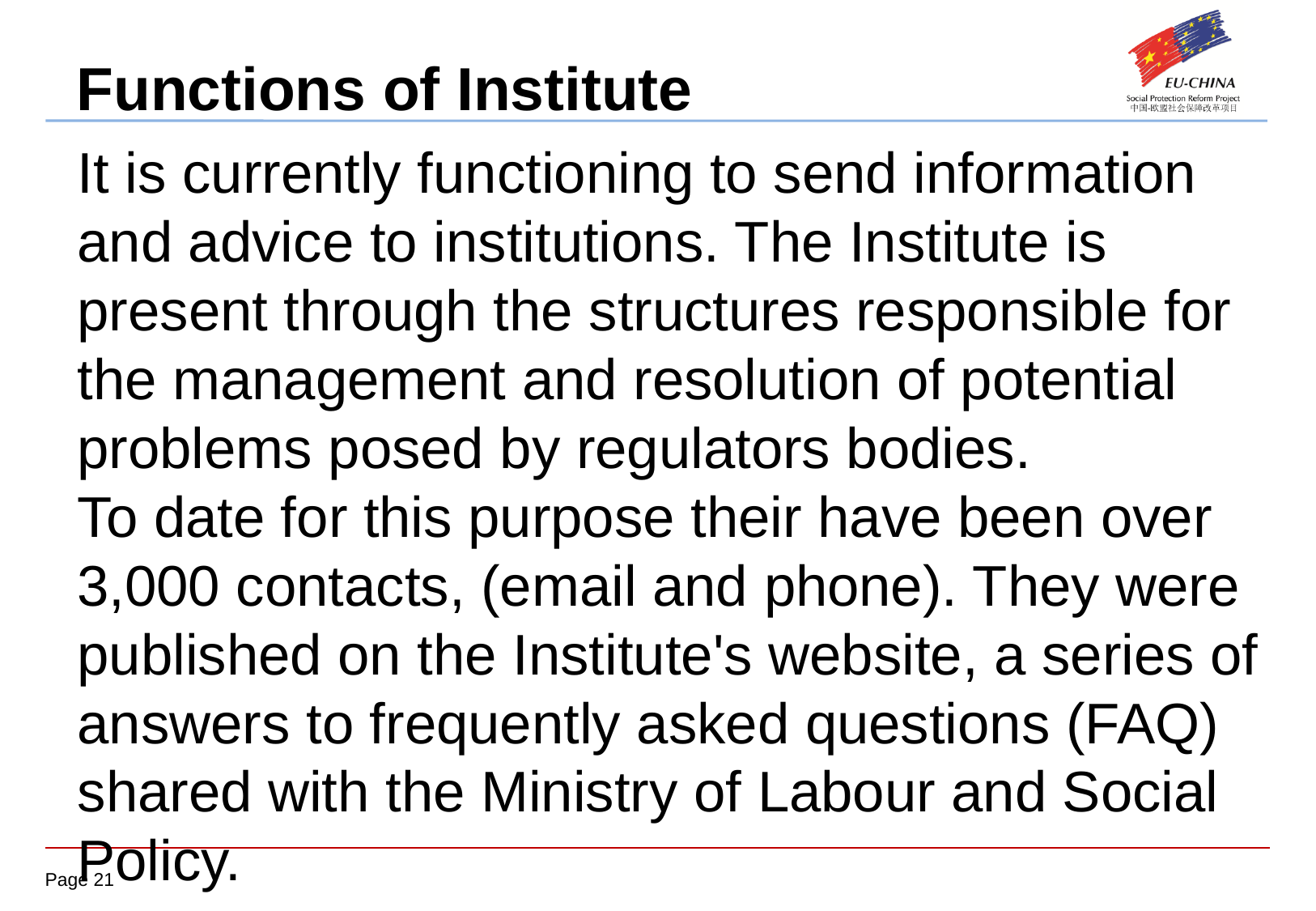

Functions of Institute

It is currently functioning to send information and advice to institutions. The Institute is present through the structures responsible for the management and resolution of potential problems posed by regulators bodies.
To date for this purpose their have been over 3,000 contacts, (email and phone). They were published on the Institute's website, a series of answers to frequently asked questions (FAQ) shared with the Ministry of Labour and Social Policy.